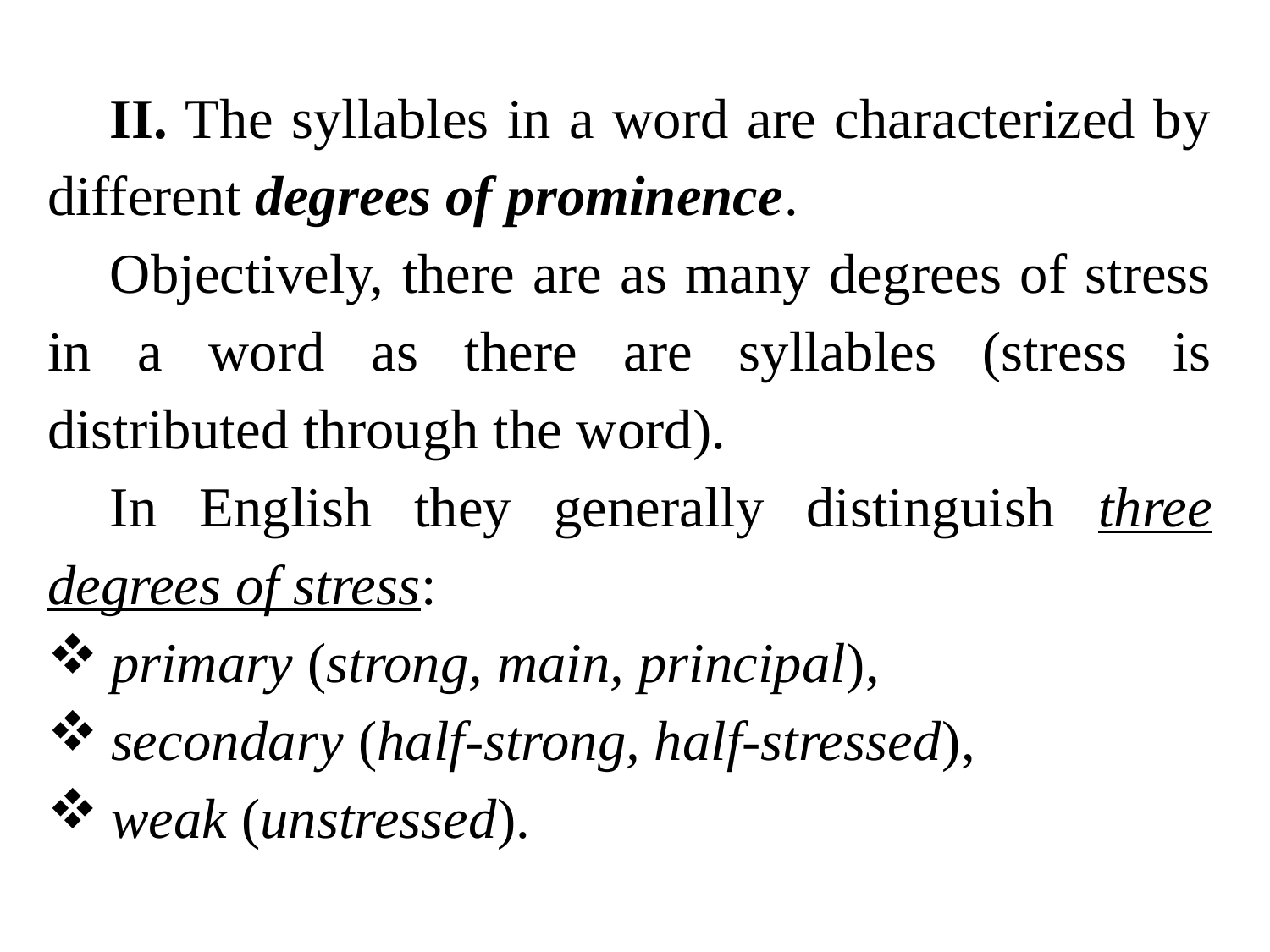

II. The syllables in a word are characterized by different degrees of prominence.
Objectively, there are as many degrees of stress in a word as there are syllables (stress is distributed through the word).
In English they generally distinguish three degrees of stress:
primary (strong, main, principal),
secondary (half-strong, half-stressed),
weak (unstressed).